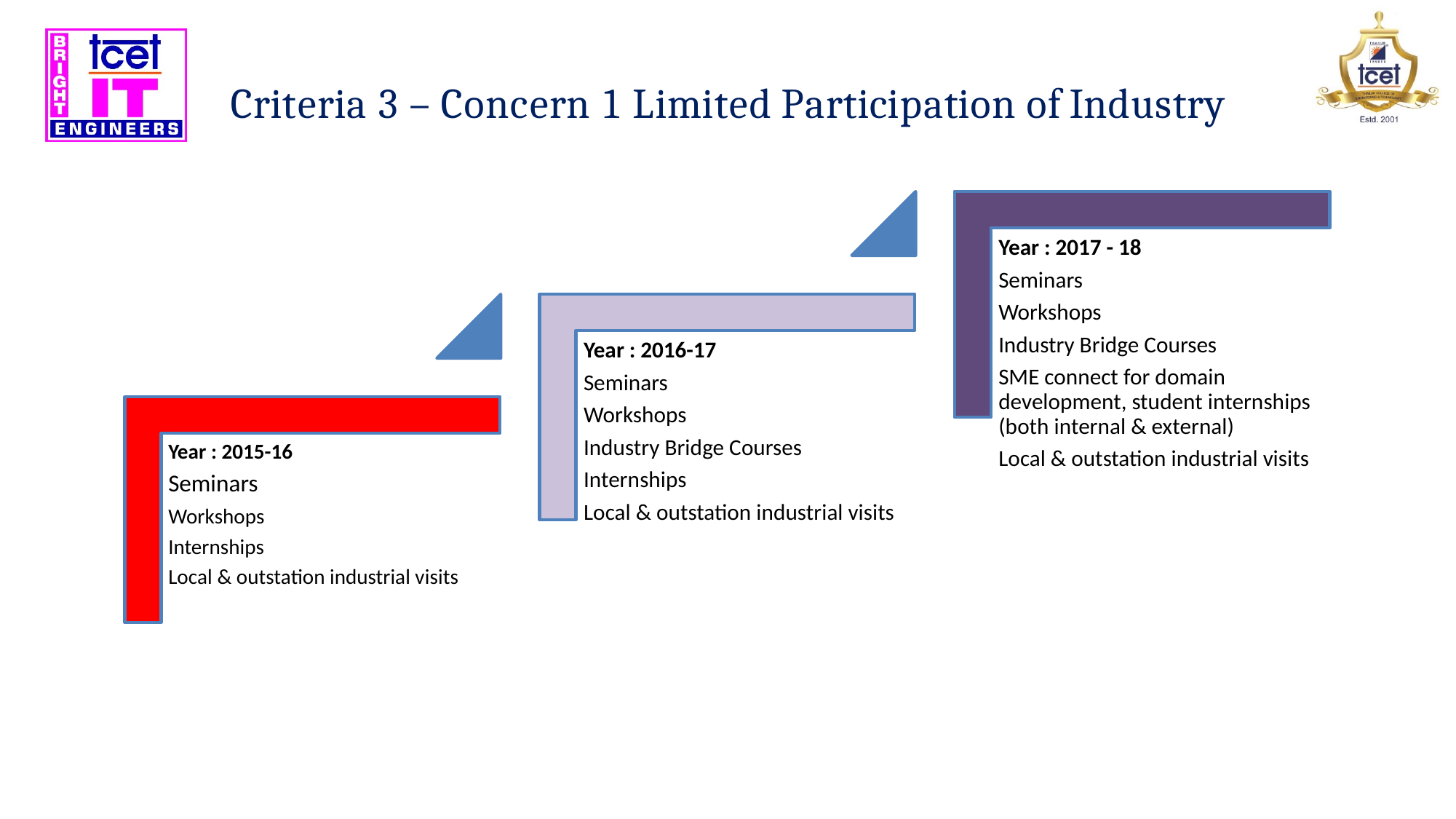

# Criteria 3 – Concern 1 Limited Participation of Industry
Year : 2015-16
Seminars
Workshops
Internships
Local & outstation industrial visits
Year : 2016-17
Seminars
Workshops
Industry Bridge Courses
Internships
Local & outstation industrial visits

Year : 2017 - 18
Seminars
Workshops
Industry Bridge Courses
SME connect for domain development, student internships  (both internal & external)
Local & outstation industrial visits